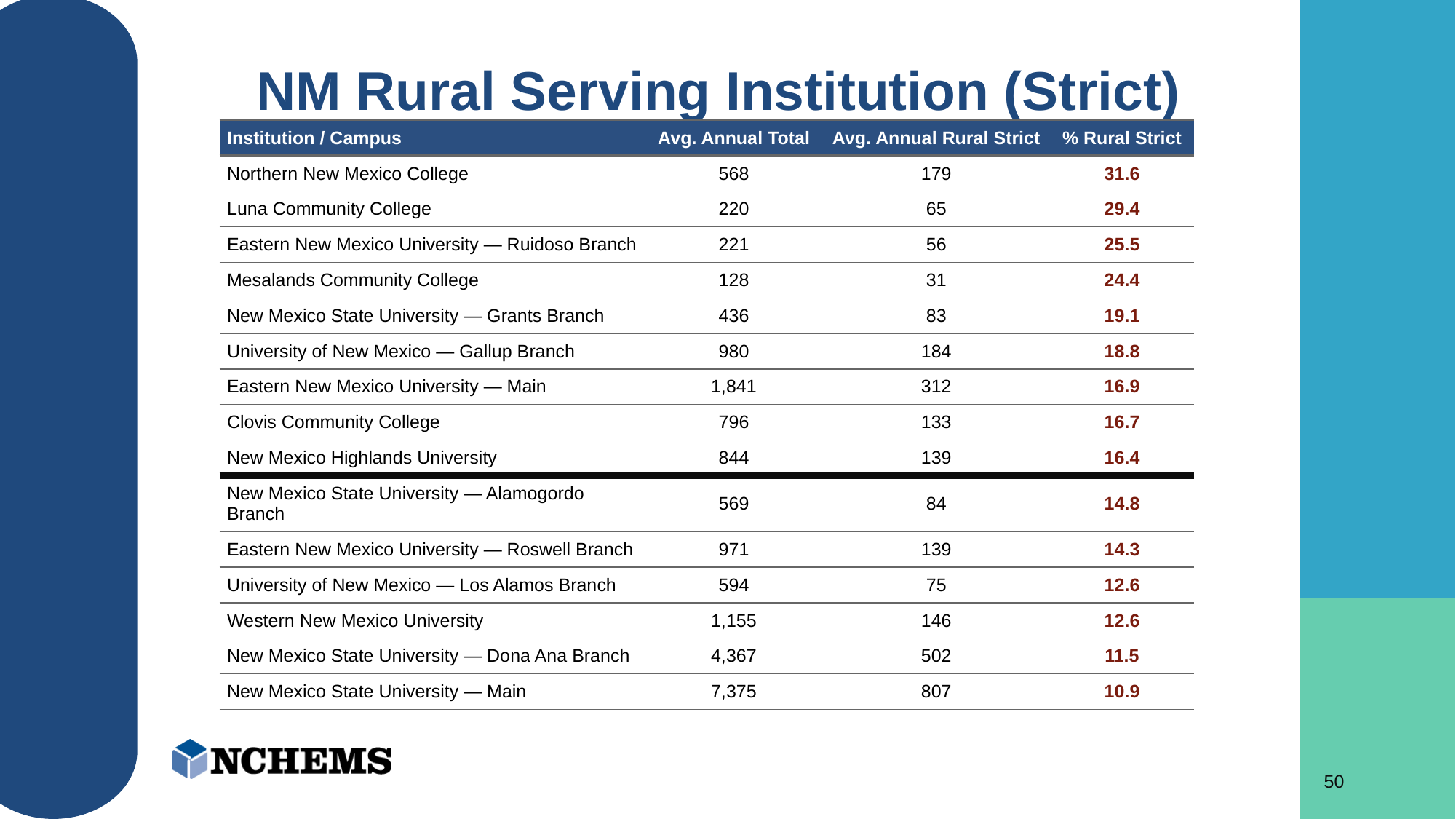

# NM Rural Serving Institution (Strict)
| Institution / Campus | Avg. Annual Total | Avg. Annual Rural Strict | % Rural Strict |
| --- | --- | --- | --- |
| Northern New Mexico College | 568 | 179 | 31.6 |
| Luna Community College | 220 | 65 | 29.4 |
| Eastern New Mexico University — Ruidoso Branch | 221 | 56 | 25.5 |
| Mesalands Community College | 128 | 31 | 24.4 |
| New Mexico State University — Grants Branch | 436 | 83 | 19.1 |
| University of New Mexico — Gallup Branch | 980 | 184 | 18.8 |
| Eastern New Mexico University — Main | 1,841 | 312 | 16.9 |
| Clovis Community College | 796 | 133 | 16.7 |
| New Mexico Highlands University | 844 | 139 | 16.4 |
| New Mexico State University — Alamogordo Branch | 569 | 84 | 14.8 |
| Eastern New Mexico University — Roswell Branch | 971 | 139 | 14.3 |
| University of New Mexico — Los Alamos Branch | 594 | 75 | 12.6 |
| Western New Mexico University | 1,155 | 146 | 12.6 |
| New Mexico State University — Dona Ana Branch | 4,367 | 502 | 11.5 |
| New Mexico State University — Main | 7,375 | 807 | 10.9 |
50